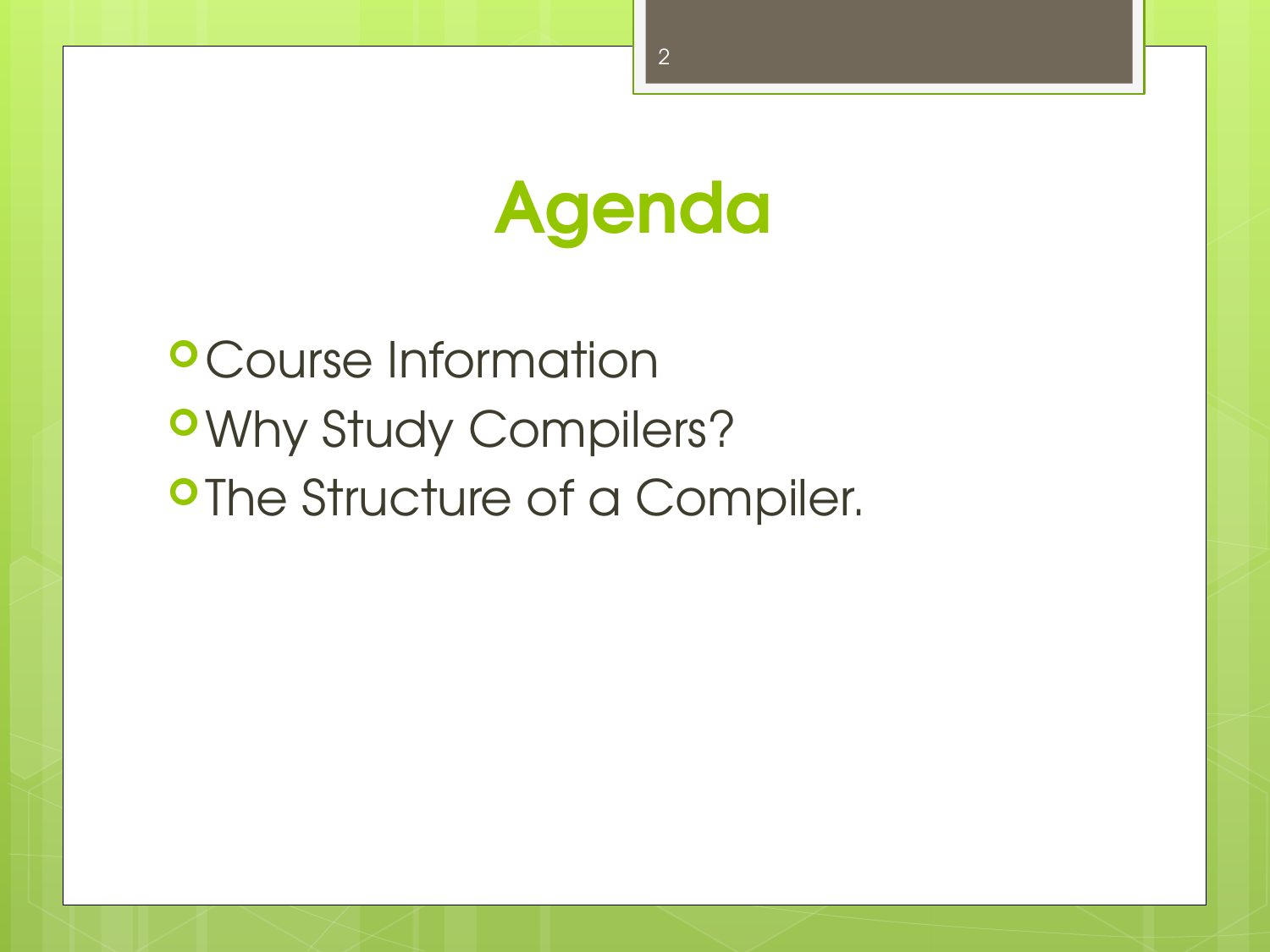

2
# Agenda
Course Information
Why Study Compilers?
The Structure of a Compiler.